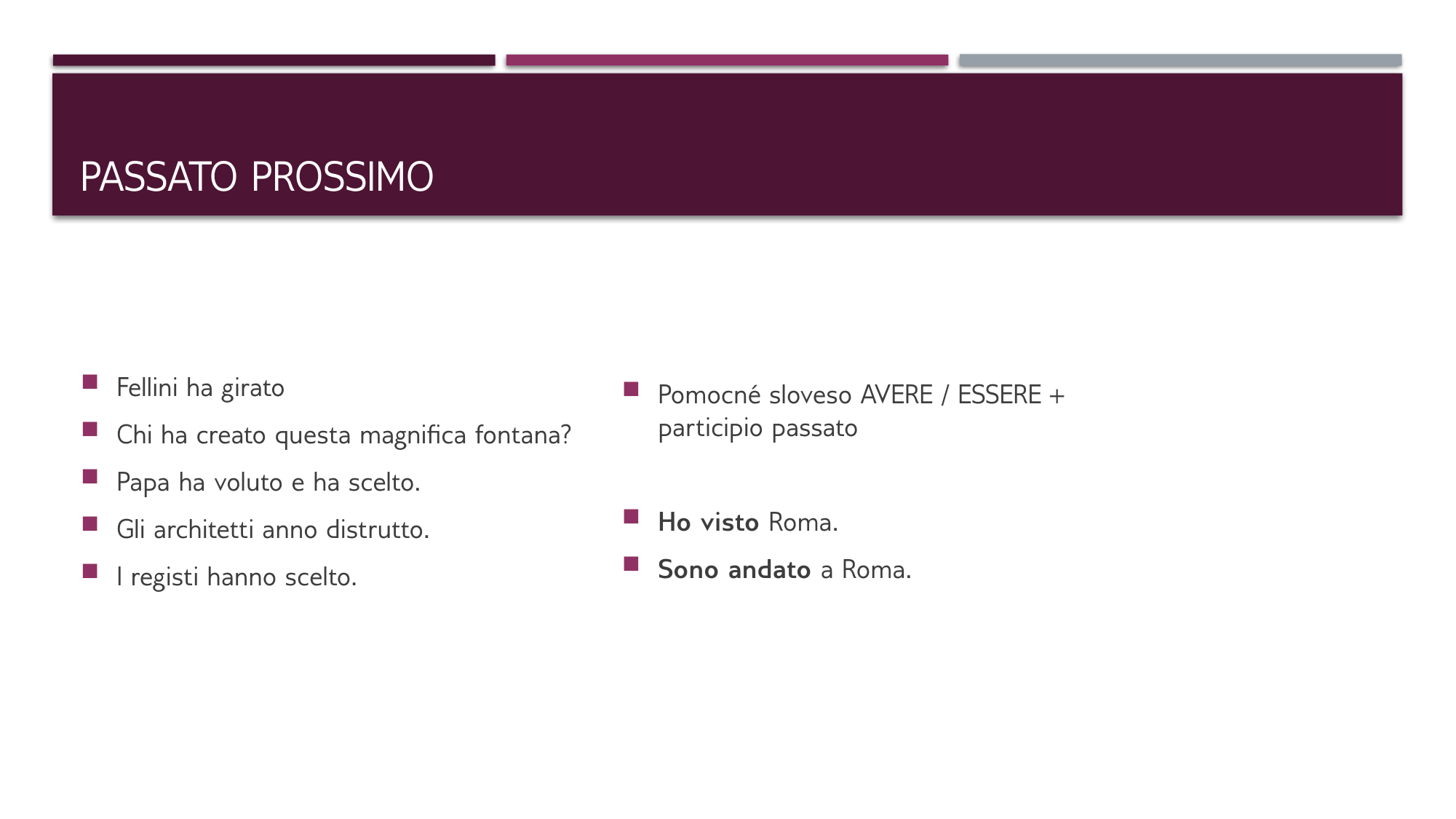

# Passato prossimo
Pomocné sloveso AVERE / ESSERE + participio passato

Ho visto Roma.
Sono andato a Roma.
Fellini ha girato
Chi ha creato questa magnifica fontana?
Papa ha voluto e ha scelto.
Gli architetti anno distrutto.
I registi hanno scelto.